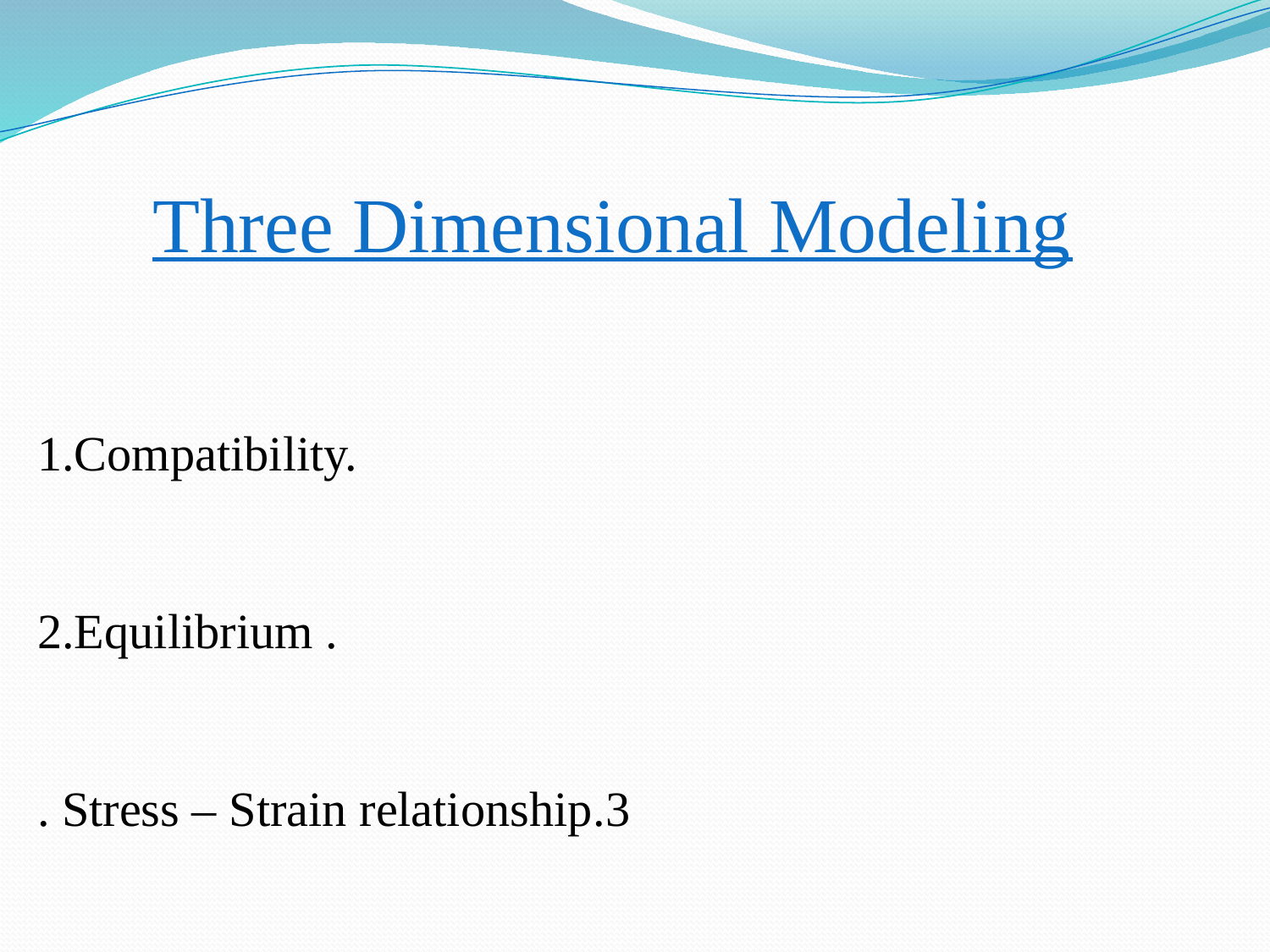

Three Dimensional Modeling

1.Compatibility.

2.Equilibrium .

3.Stress – Strain relationship .